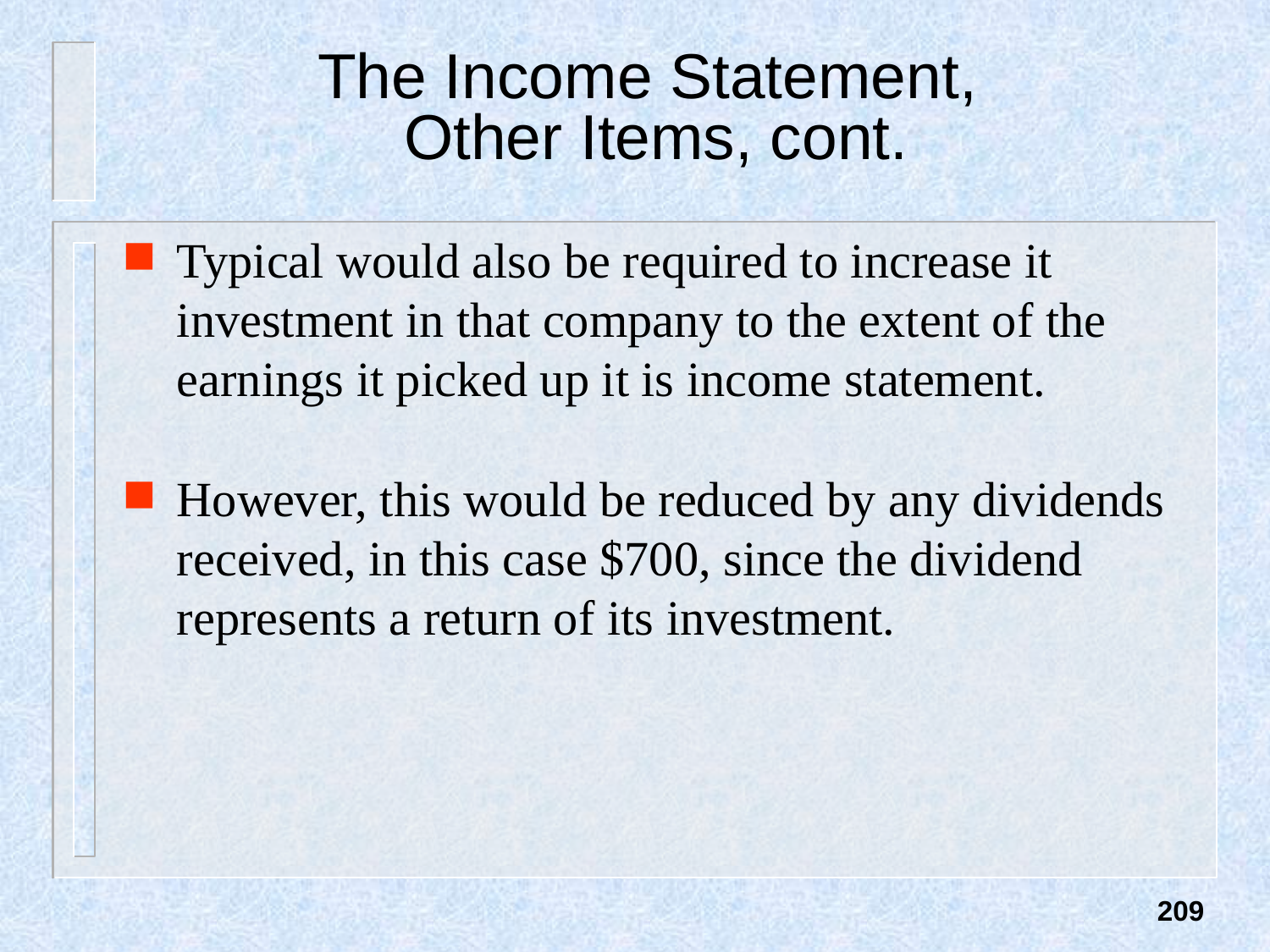

# The Income Statement, Other Items, cont.
Typical would also be required to increase it investment in that company to the extent of the earnings it picked up it is income statement.

However, this would be reduced by any dividends received, in this case $700, since the dividend represents a return of its investment.
209